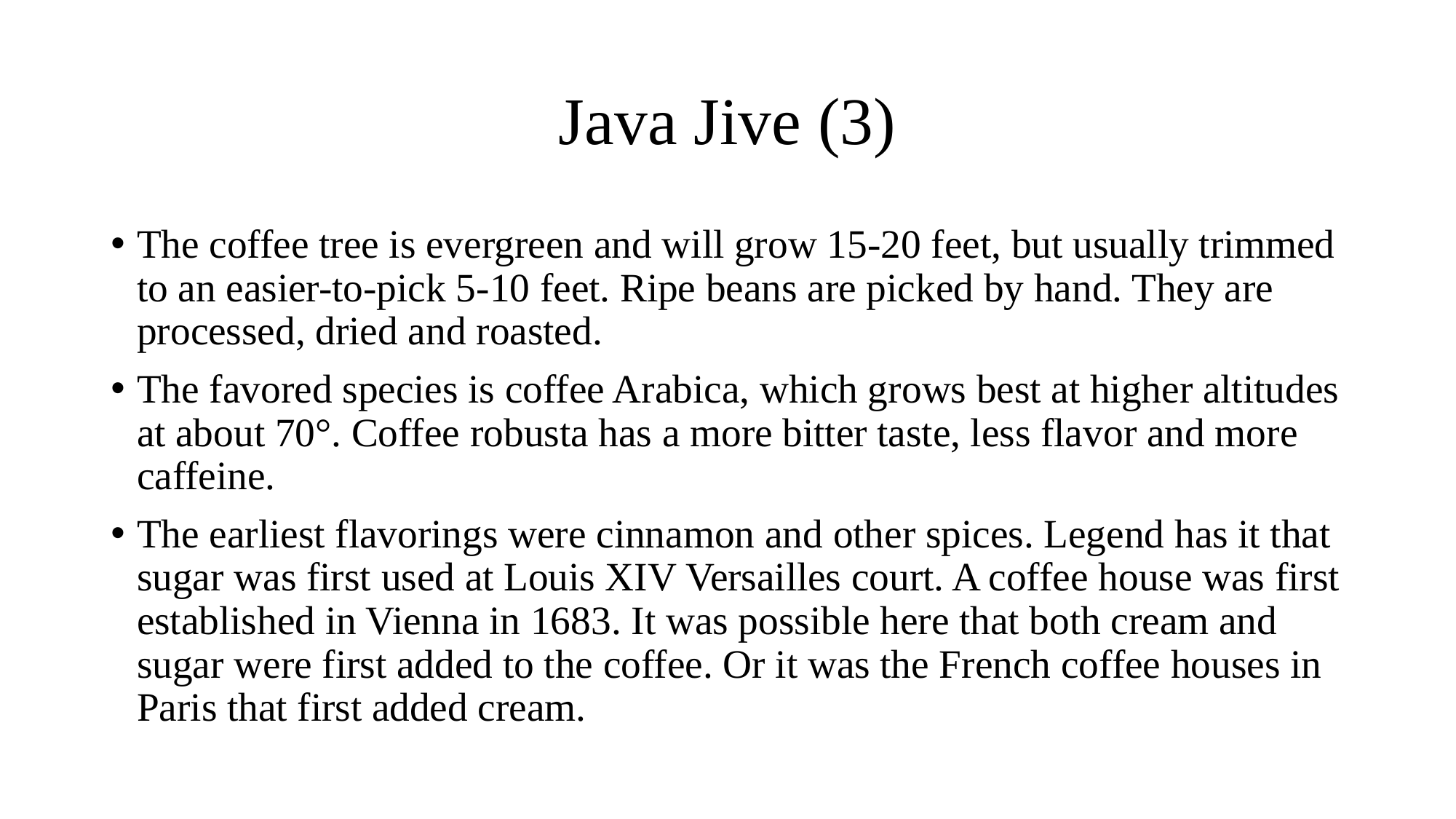

# Java Jive (3)
The coffee tree is evergreen and will grow 15-20 feet, but usually trimmed to an easier-to-pick 5-10 feet. Ripe beans are picked by hand. They are processed, dried and roasted.
The favored species is coffee Arabica, which grows best at higher altitudes at about 70°. Coffee robusta has a more bitter taste, less flavor and more caffeine.
The earliest flavorings were cinnamon and other spices. Legend has it that sugar was first used at Louis XIV Versailles court. A coffee house was first established in Vienna in 1683. It was possible here that both cream and sugar were first added to the coffee. Or it was the French coffee houses in Paris that first added cream.